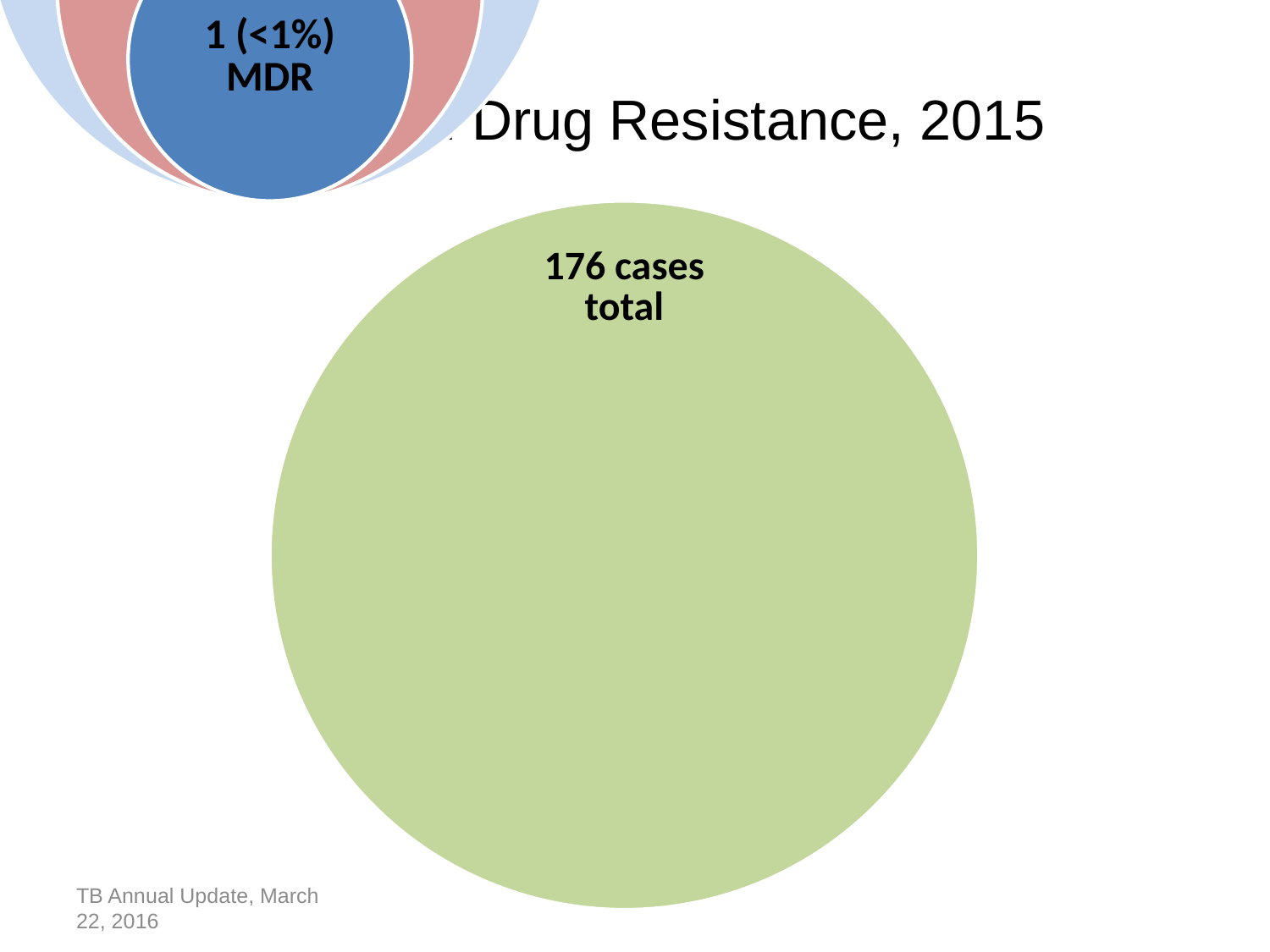

# Maryland Drug Resistance, 2015
176 cases total
1 (<1%) MDR
TB Annual Update, March 22, 2016